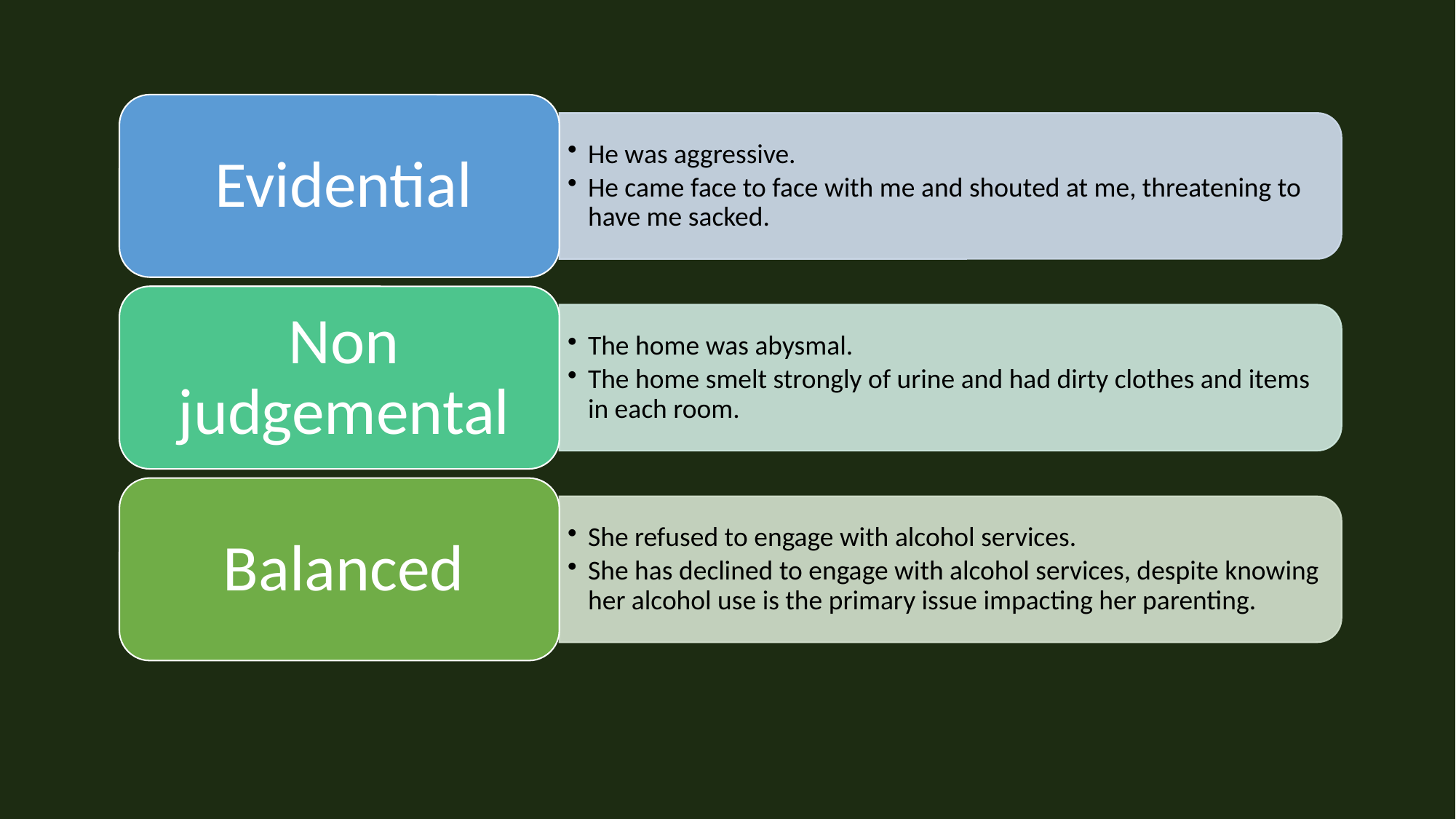

He was aggressive.
He came face to face with me and shouted at me, threatening to have me sacked.
Evidential
The home was abysmal.
The home smelt strongly of urine and had dirty clothes and items in each room.
Non judgemental
She refused to engage with alcohol services.
She has declined to engage with alcohol services, despite knowing her alcohol use is the primary issue impacting her parenting.
Balanced